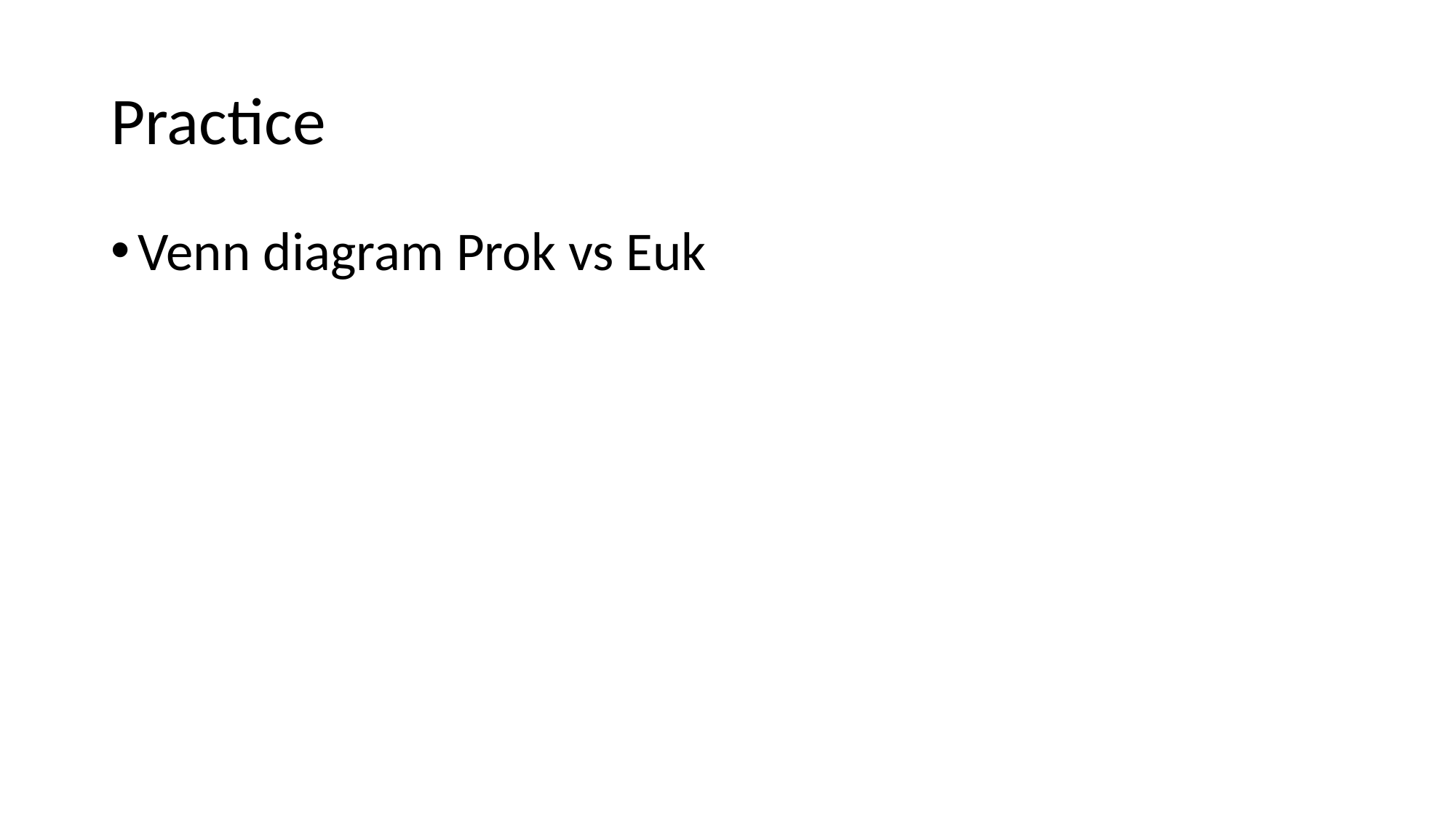

# Practice
Venn diagram Prok vs Euk